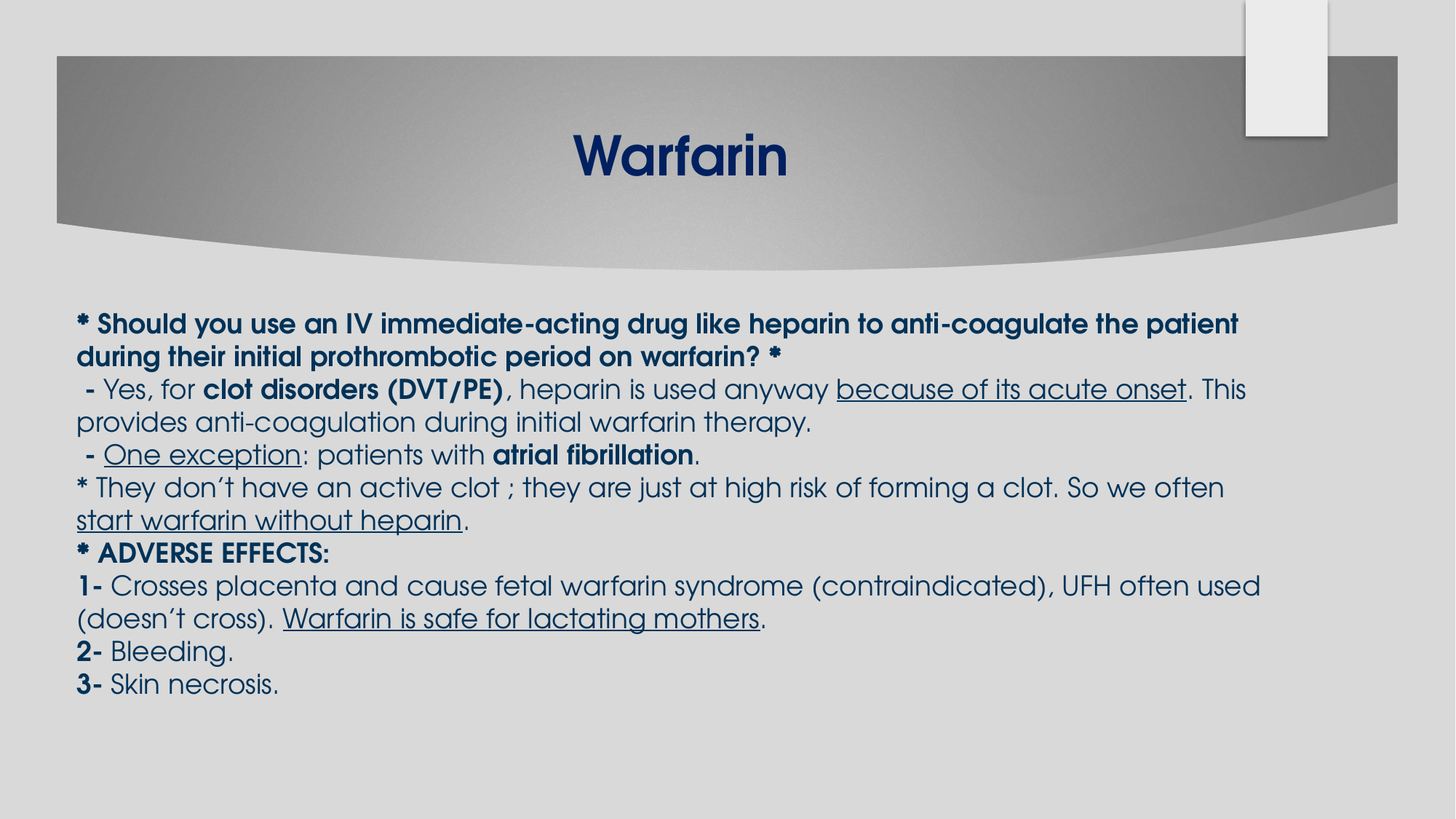

# Warfarin
* Should you use an IV immediate-acting drug like heparin to anti-coagulate the patient during their initial prothrombotic period on warfarin? *
 - Yes, for clot disorders (DVT/PE), heparin is used anyway because of its acute onset. This provides anti-coagulation during initial warfarin therapy.
 - One exception: patients with atrial fibrillation.
* They don’t have an active clot ; they are just at high risk of forming a clot. So we often start warfarin without heparin.
* ADVERSE EFFECTS:
1- Crosses placenta and cause fetal warfarin syndrome (contraindicated), UFH often used (doesn’t cross). Warfarin is safe for lactating mothers.
2- Bleeding.
3- Skin necrosis.